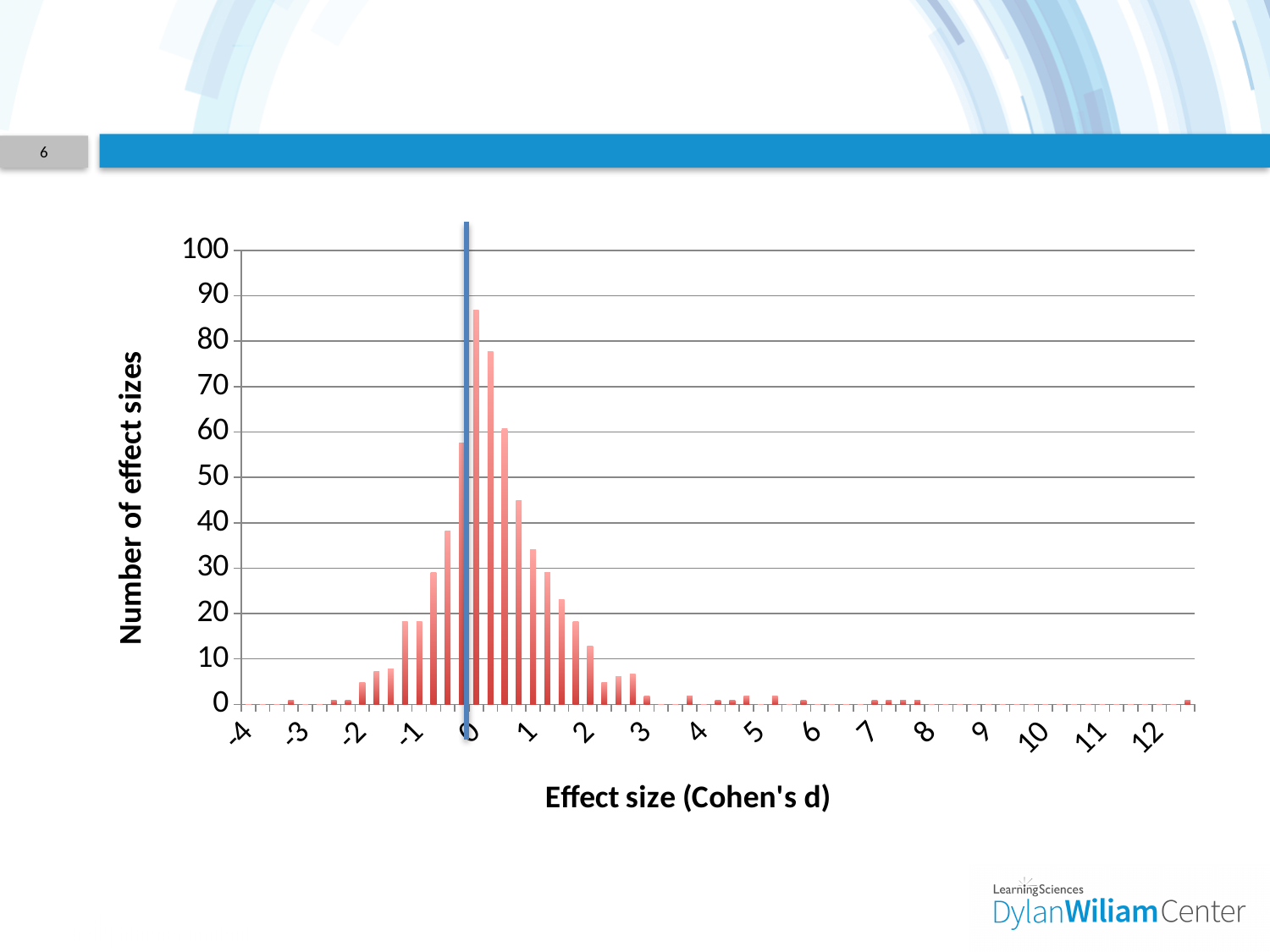

#
6

### Chart

| Category |  |
|---|---|
| -4.0 | 0.0 |
| -3.75 | 0.0 |
| -3.5 | 0.0 |
| -3.25 | 0.9712 |
| -3.0 | 0.0 |
| -2.75 | 0.0 |
| -2.5 | 0.9712 |
| -2.25 | 0.9712 |
| -2.0 | 4.856000000000001 |
| -1.75 | 7.284 |
| -1.5 | 7.891000000000001 |
| -1.25 | 18.21 |
| -1.0 | 18.21 |
| -0.75 | 29.136 |
| -0.5 | 38.241 |
| -0.25 | 57.665 |
| 0.0 | 86.801 |
| 0.25 | 77.69600000000001 |
| 0.5 | 60.7 |
| 0.75 | 44.91800000000001 |
| 1.0 | 33.992 |
| 1.25 | 29.136 |
| 1.5 | 23.066 |
| 1.75 | 18.21 |
| 2.0 | 12.747 |
| 2.25 | 4.856000000000001 |
| 2.5 | 6.07 |
| 2.75 | 6.677 |
| 3.0 | 1.821 |
| 3.25 | 0.0 |
| 3.5 | 0.0 |
| 3.75 | 1.821 |
| 4.0 | 0.0 |
| 4.25 | 0.9712 |
| 4.5 | 0.9712 |
| 4.75 | 1.821 |
| 5.0 | 0.0 |
| 5.25 | 1.821 |
| 5.5 | 0.0 |
| 5.75 | 0.9712 |
| 6.0 | 0.0 |
| 6.25 | 0.0 |
| 6.5 | 0.0 |
| 6.75 | 0.0 |
| 7.0 | 0.9712 |
| 7.25 | 0.9712 |
| 7.5 | 0.9712 |
| 7.75 | 0.9712 |
| 8.0 | 0.0 |
| 8.25 | 0.0 |
| 8.5 | 0.0 |
| 8.75 | 0.0 |
| 9.0 | 0.0 |
| 9.25 | 0.0 |
| 9.5 | 0.0 |
| 9.75 | 0.0 |
| 10.0 | 0.0 |
| 10.25 | 0.0 |
| 10.5 | 0.0 |
| 10.75 | 0.0 |
| 11.0 | 0.0 |
| 11.25 | 0.0 |
| 11.5 | 0.0 |
| 11.75 | 0.0 |
| 12.0 | 0.0 |
| 12.25 | 0.0 |
| 12.5 | 0.9712 |